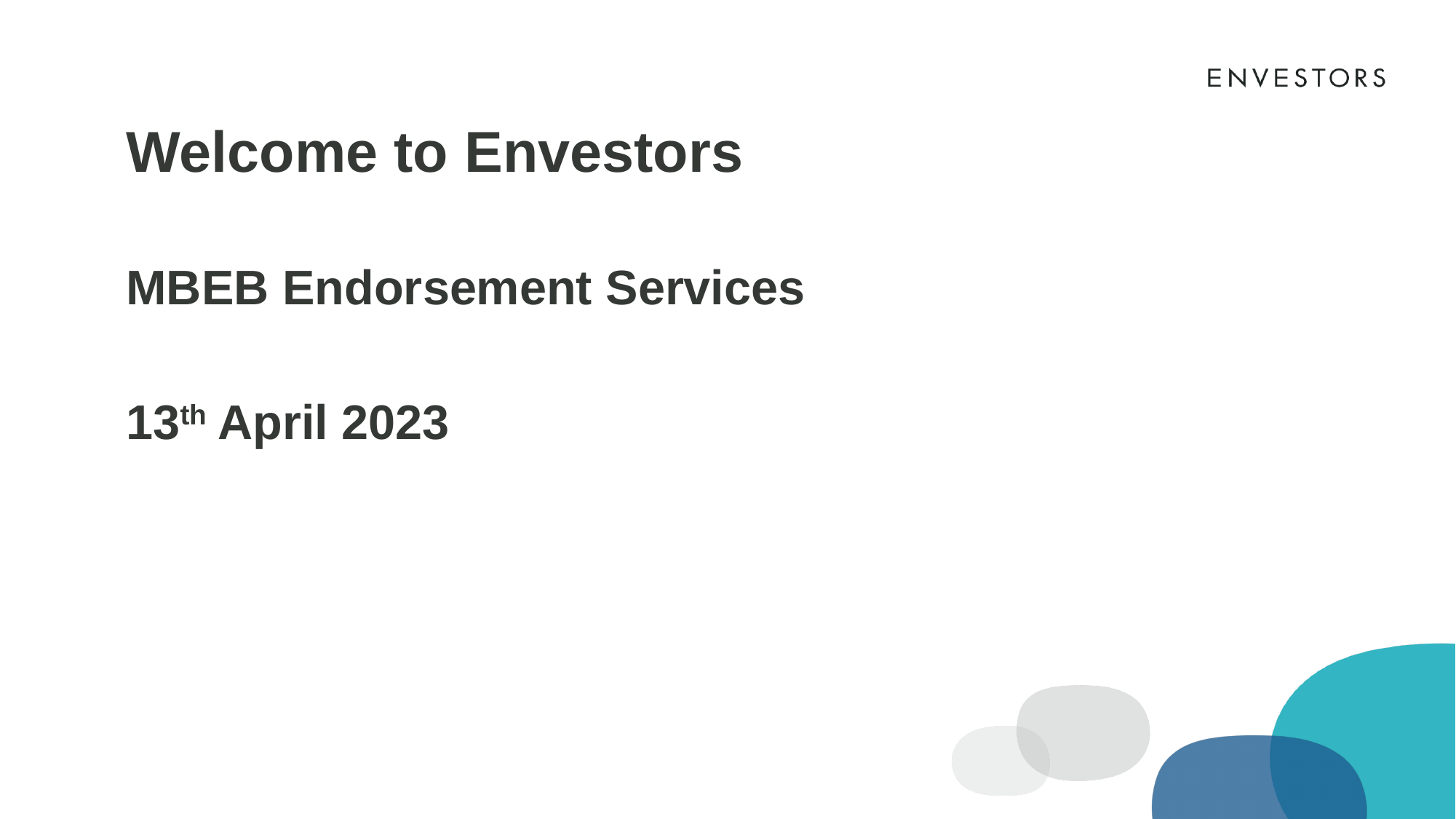

Welcome to Envestors
MBEB Endorsement Services

13th April 2023